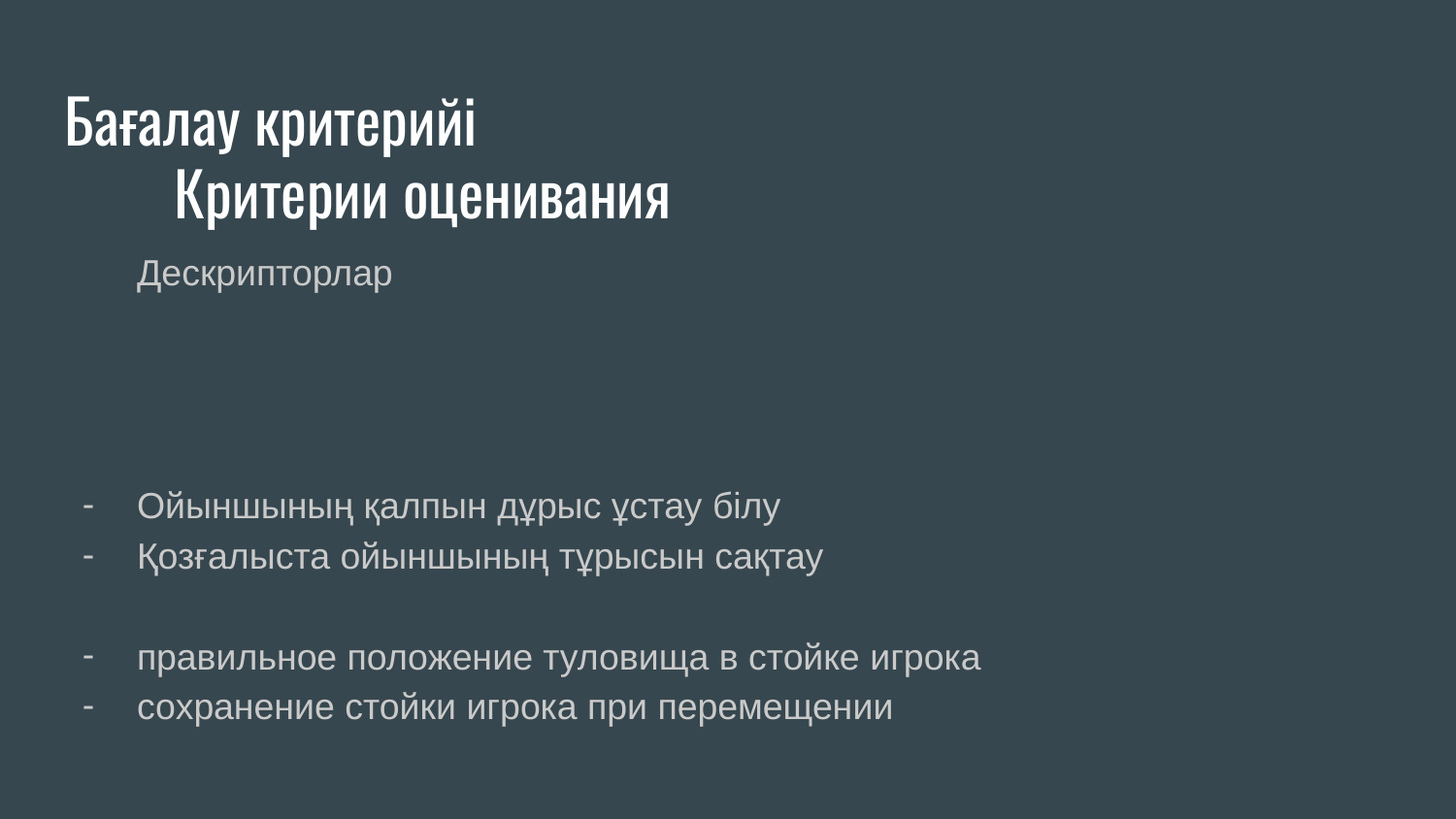

# Бағалау критерийі                                                                           Критерии оценивания
Дескрипторлар
Ойыншының қалпын дұрыс ұстау білу
Қозғалыста ойыншының тұрысын сақтау

правильное положение туловища в стойке игрока
сохранение стойки игрока при перемещении